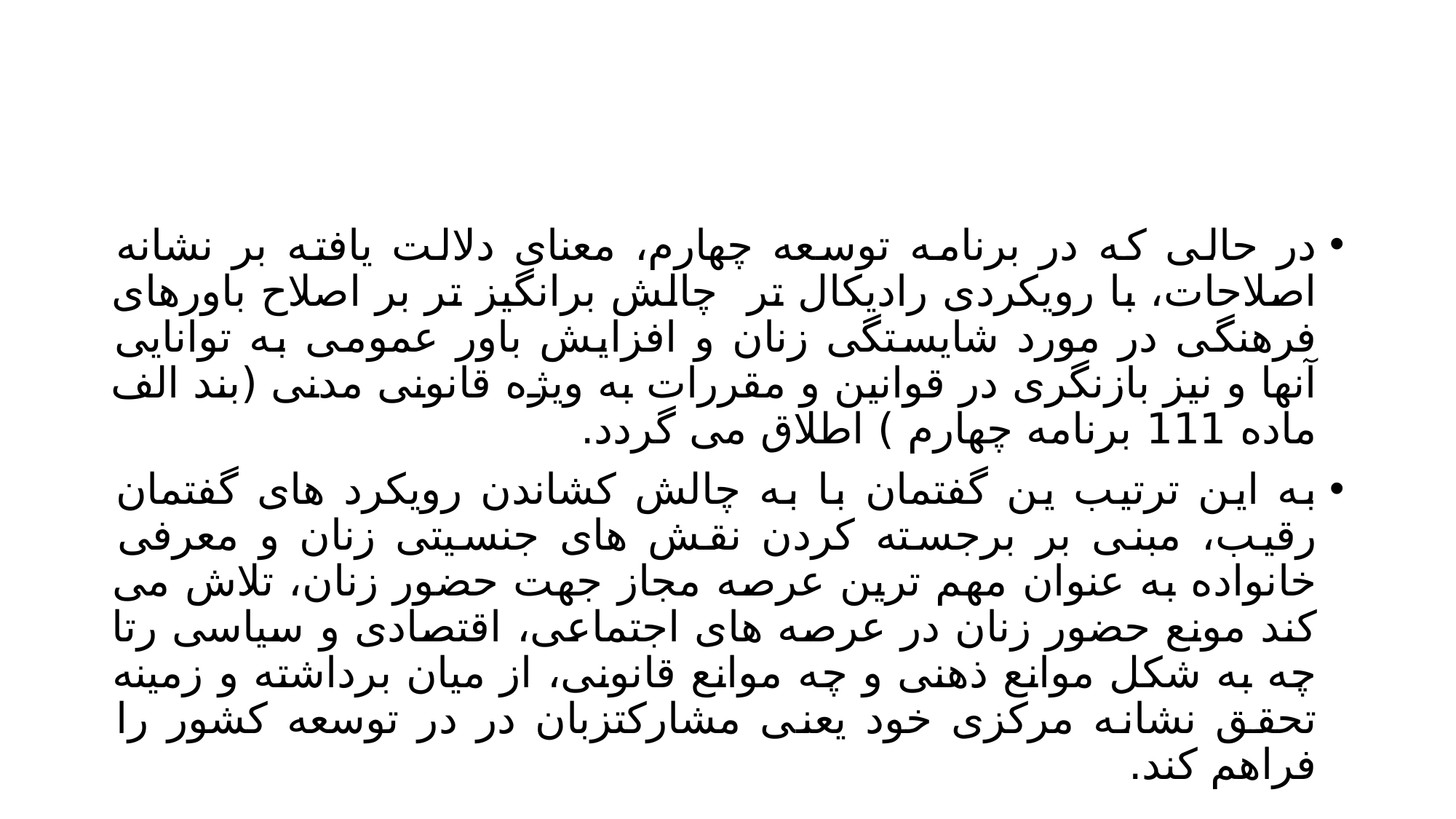

#
در حالی که در برنامه توسعه چهارم، معنای دلالت یافته بر نشانه اصلاحات، با رویکردی رادیکال تر  چالش برانگیز تر بر اصلاح باورهای فرهنگی در مورد شایستگی زنان و افزایش باور عمومی به توانایی آنها و نیز بازنگری در قوانین و مقررات به ویژه قانونی مدنی (بند الف ماده 111 برنامه چهارم ) اطلاق می گردد.
به این ترتیب ین گفتمان با به چالش کشاندن رویکرد های گفتمان رقیب، مبنی بر برجسته کردن نقش های جنسیتی زنان و معرفی خانواده به عنوان مهم ترین عرصه مجاز جهت حضور زنان، تلاش می کند مونع حضور زنان در عرصه های اجتماعی، اقتصادی و سیاسی رتا چه به شکل موانع ذهنی و چه موانع قانونی، از میان برداشته و زمینه تحقق نشانه مرکزی خود یعنی مشارکتزبان در در توسعه کشور را فراهم کند.